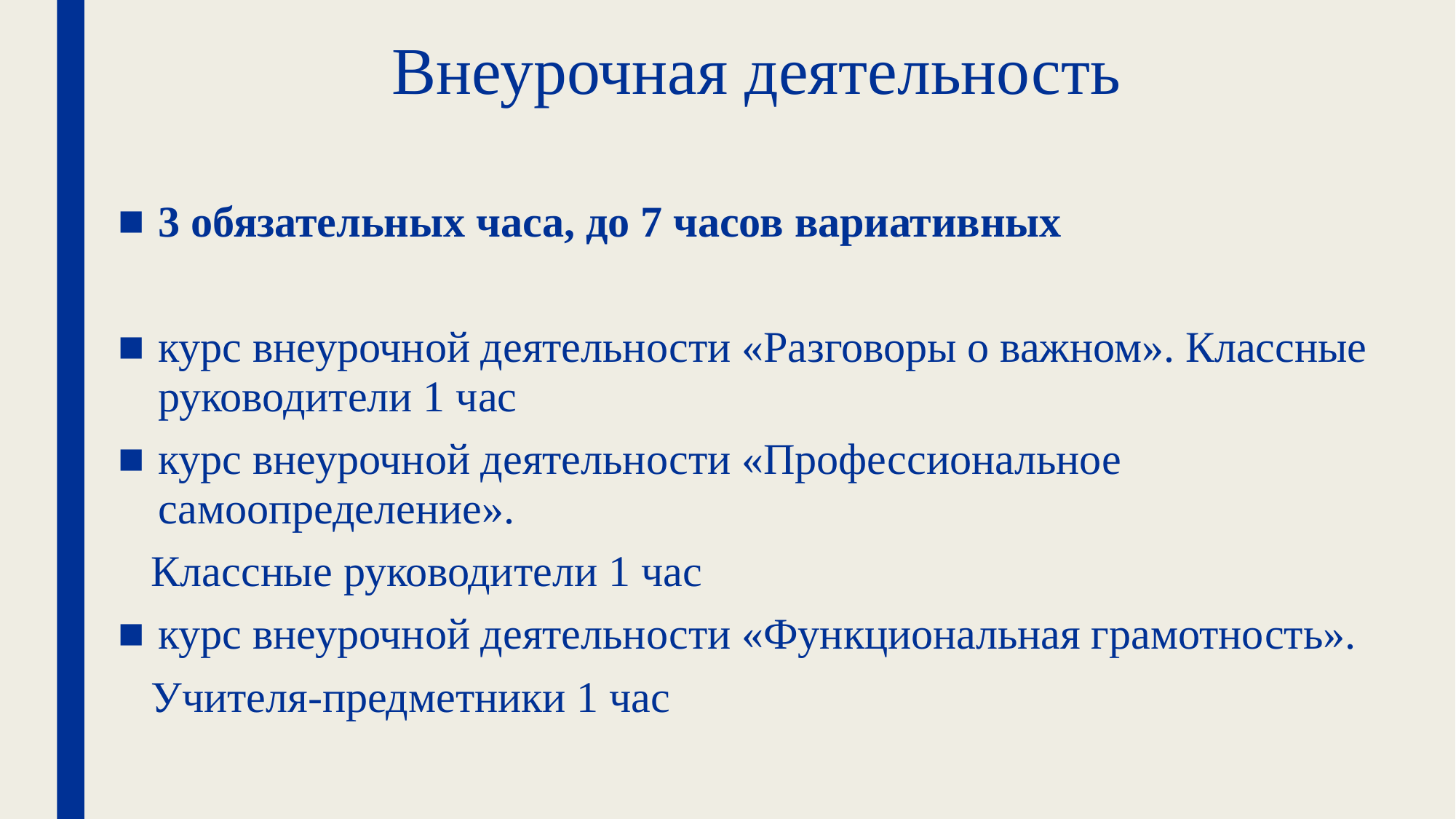

# Внеурочная деятельность
3 обязательных часа, до 7 часов вариативных

курс внеурочной деятельности «Разговоры о важном». Классные руководители 1 час
курс внеурочной деятельности «Профессиональное самоопределение».
   Классные руководители 1 час
курс внеурочной деятельности «Функциональная грамотность».
   Учителя-предметники 1 час